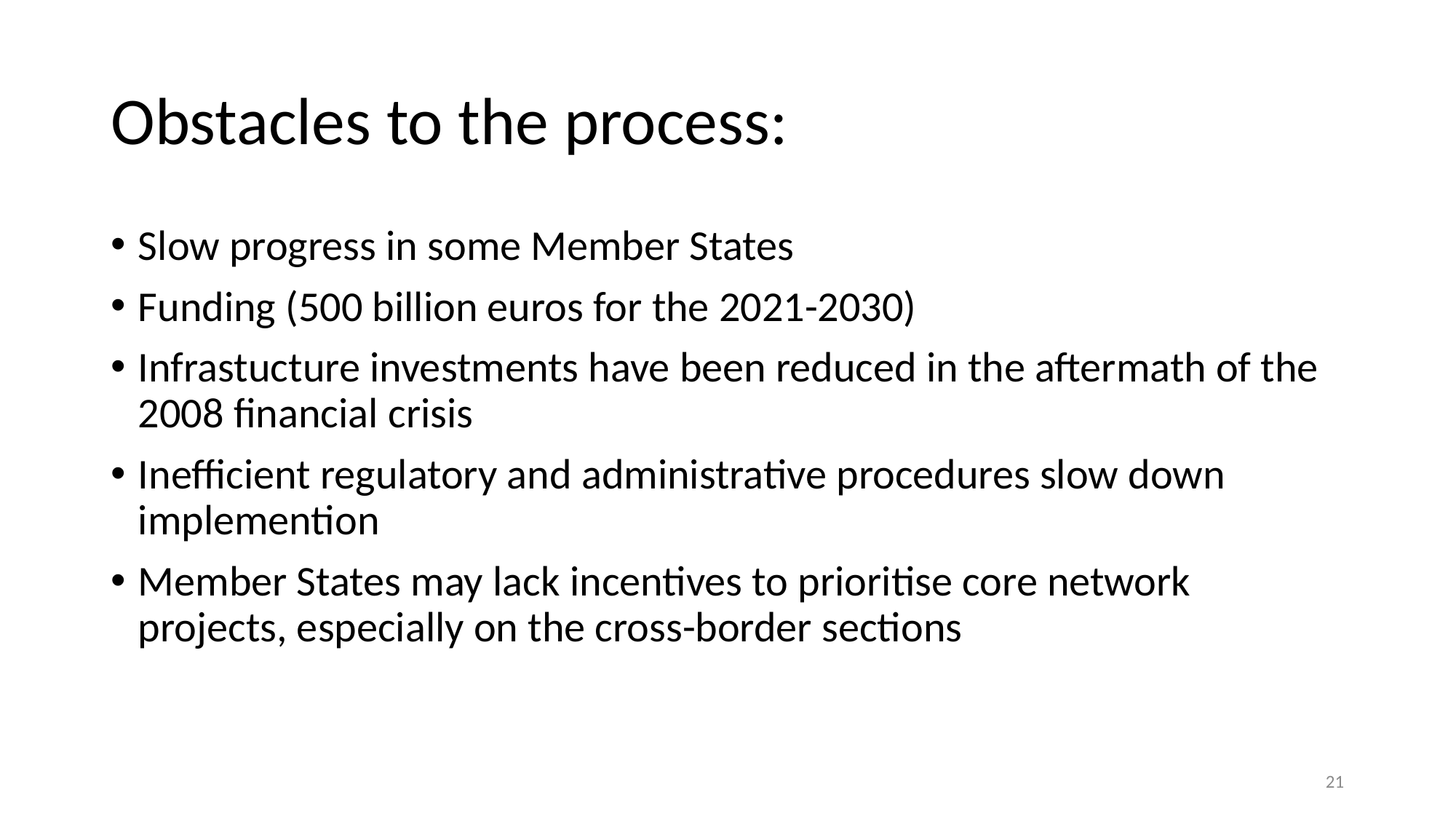

# Obstacles to the process:
Slow progress in some Member States
Funding (500 billion euros for the 2021-2030)
Infrastucture investments have been reduced in the aftermath of the 2008 financial crisis
Inefficient regulatory and administrative procedures slow down implemention
Member States may lack incentives to prioritise core network projects, especially on the cross-border sections
21